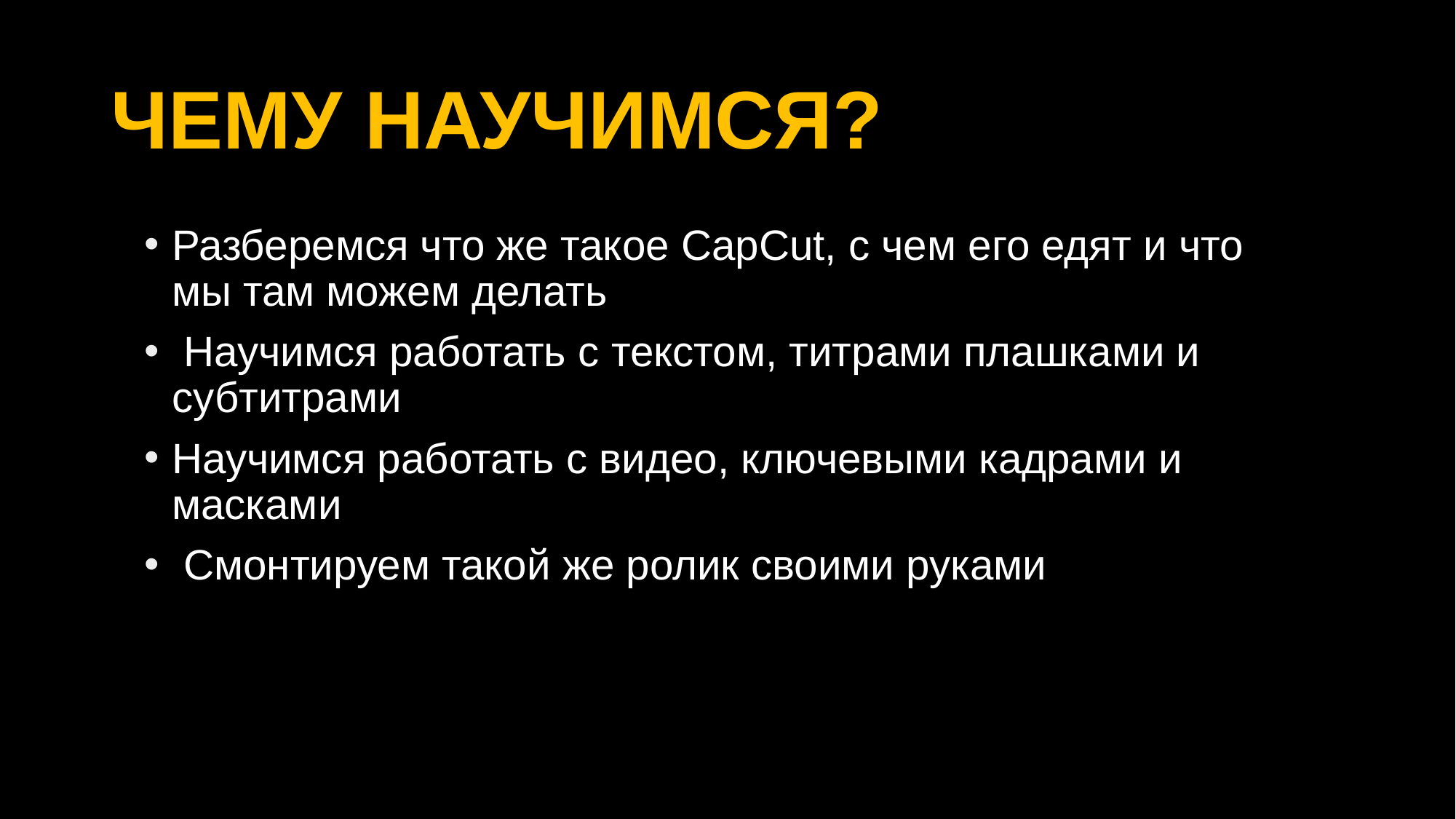

# ЧЕМУ НАУЧИМСЯ?
Разберемся что же такое CapCut, с чем его едят и что мы там можем делать
 Научимся работать с текстом, титрами плашками и субтитрами
Научимся работать с видео, ключевыми кадрами и масками
 Смонтируем такой же ролик своими руками